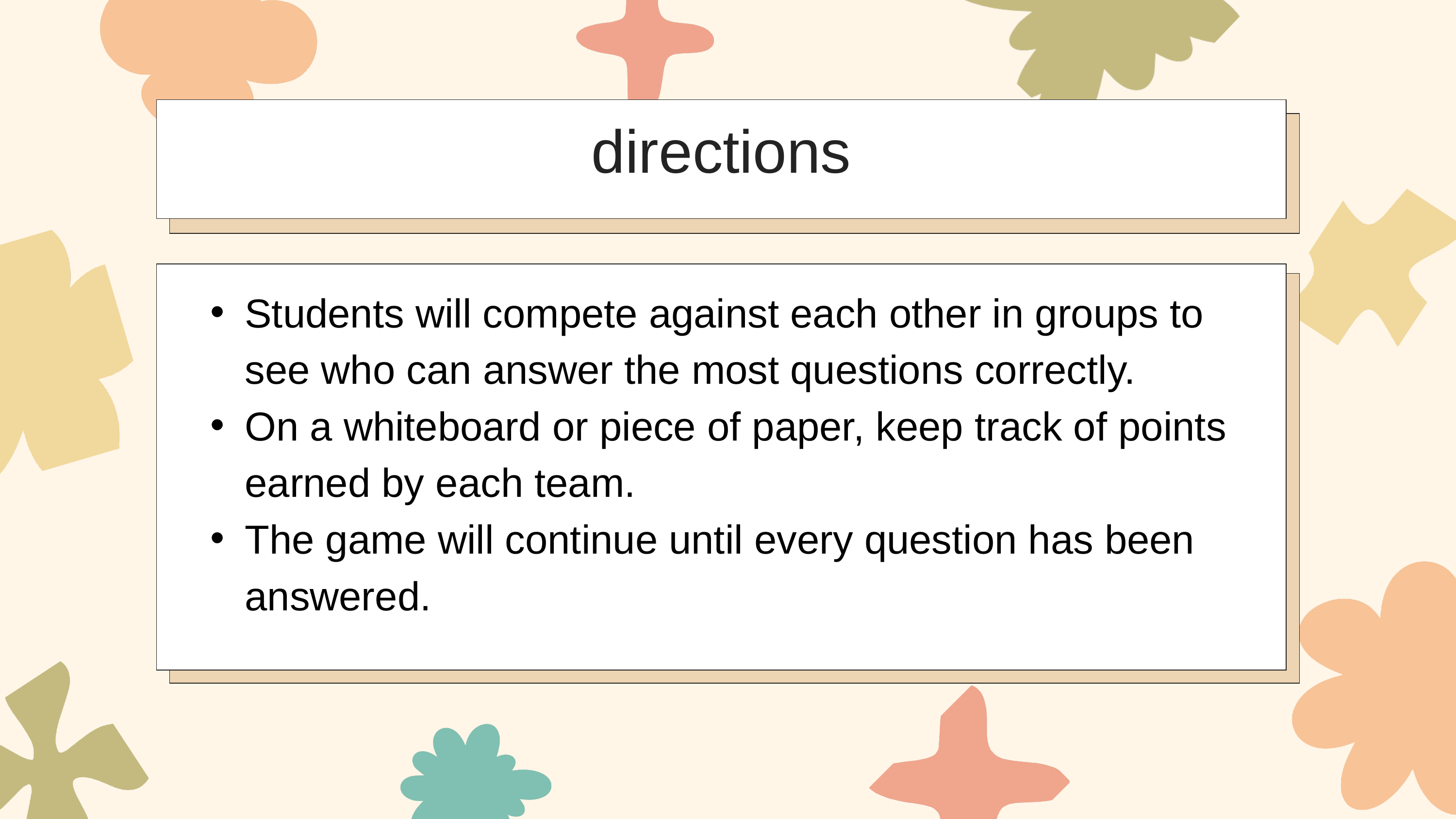

directions

Students will compete against each other in groups to see who can answer the most questions correctly.
On a whiteboard or piece of paper, keep track of points earned by each team.
The game will continue until every question has been answered.